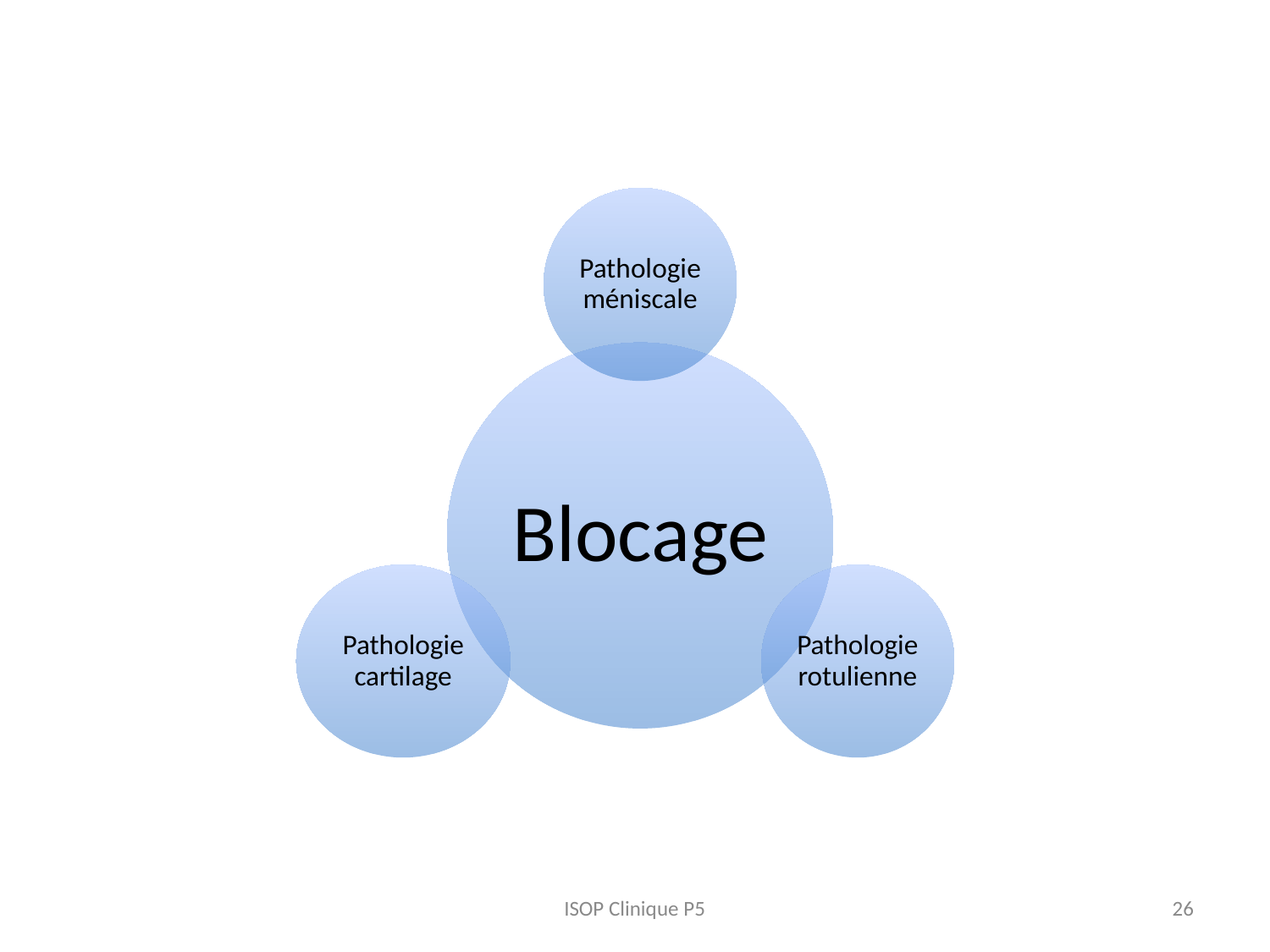

Blocage
Pathologie méniscale
Pathologie rotulienne
Pathologie cartilage
ISOP Clinique P5
26